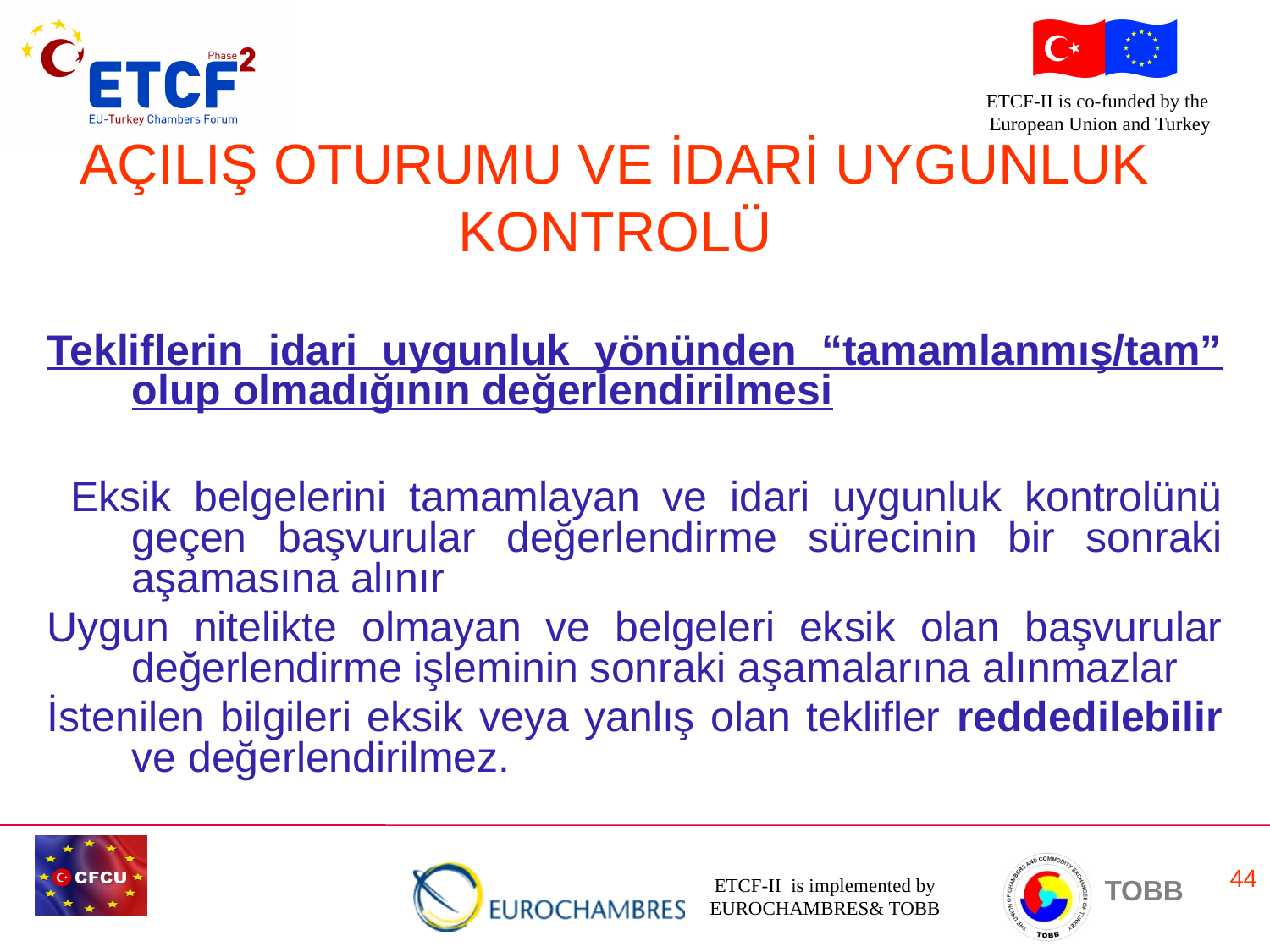

AÇILIŞ OTURUMU VE İDARİ UYGUNLUK KONTROLÜ
Tekliflerin idari uygunluk yönünden “tamamlanmış/tam” olup olmadığının değerlendirilmesi

 Eksik belgelerini tamamlayan ve idari uygunluk kontrolünü geçen başvurular değerlendirme sürecinin bir sonraki aşamasına alınır
Uygun nitelikte olmayan ve belgeleri eksik olan başvurular değerlendirme işleminin sonraki aşamalarına alınmazlar
İstenilen bilgileri eksik veya yanlış olan teklifler reddedilebilir ve değerlendirilmez.
44